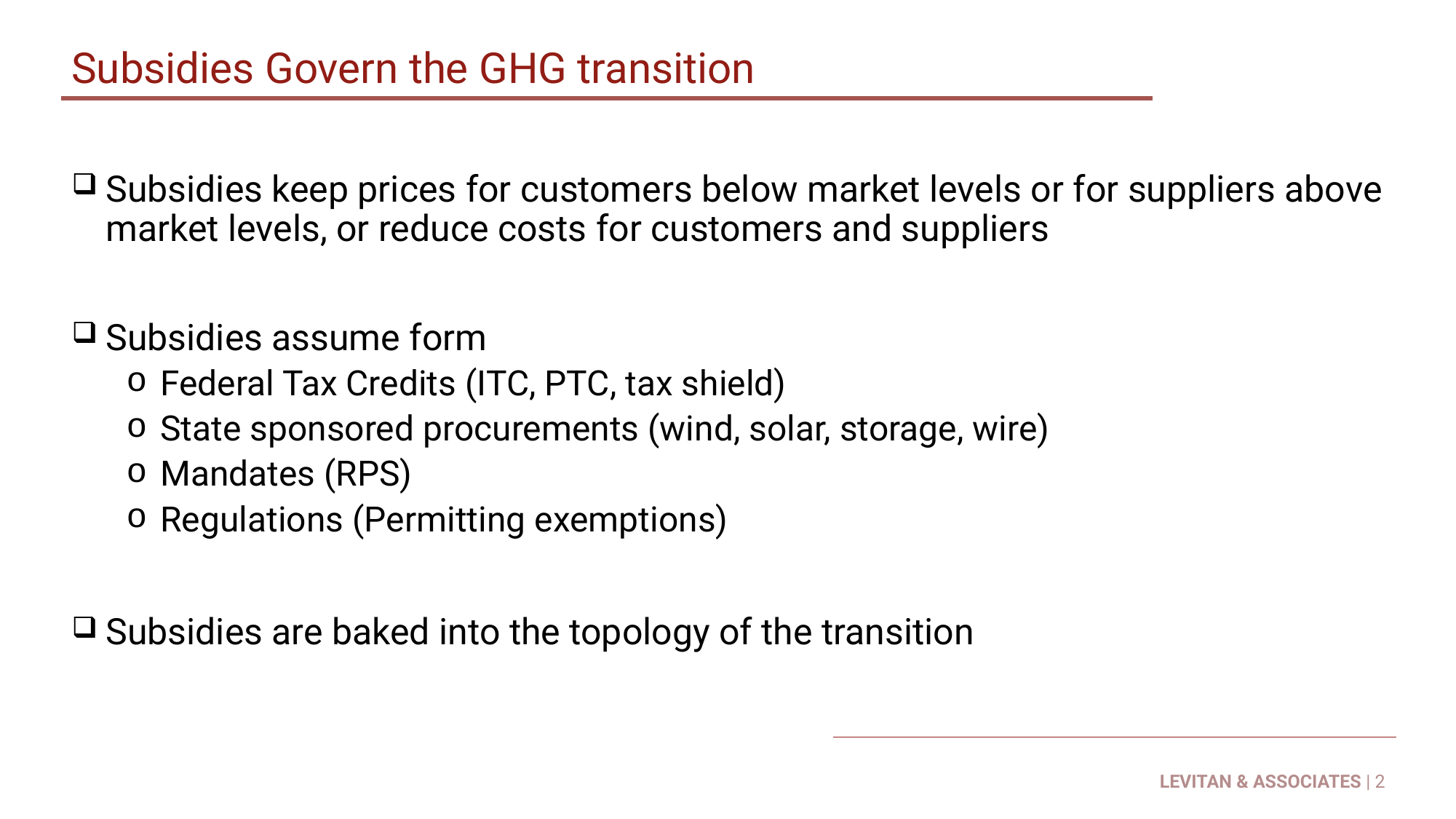

# Subsidies Govern the GHG transition

Subsidies keep prices for customers below market levels or for suppliers above market levels, or reduce costs for customers and suppliers

Subsidies assume form
Federal Tax Credits (ITC, PTC, tax shield)
State sponsored procurements (wind, solar, storage, wire)
Mandates (RPS)
Regulations (Permitting exemptions)

Subsidies are baked into the topology of the transition

LEVITAN & ASSOCIATES | 2